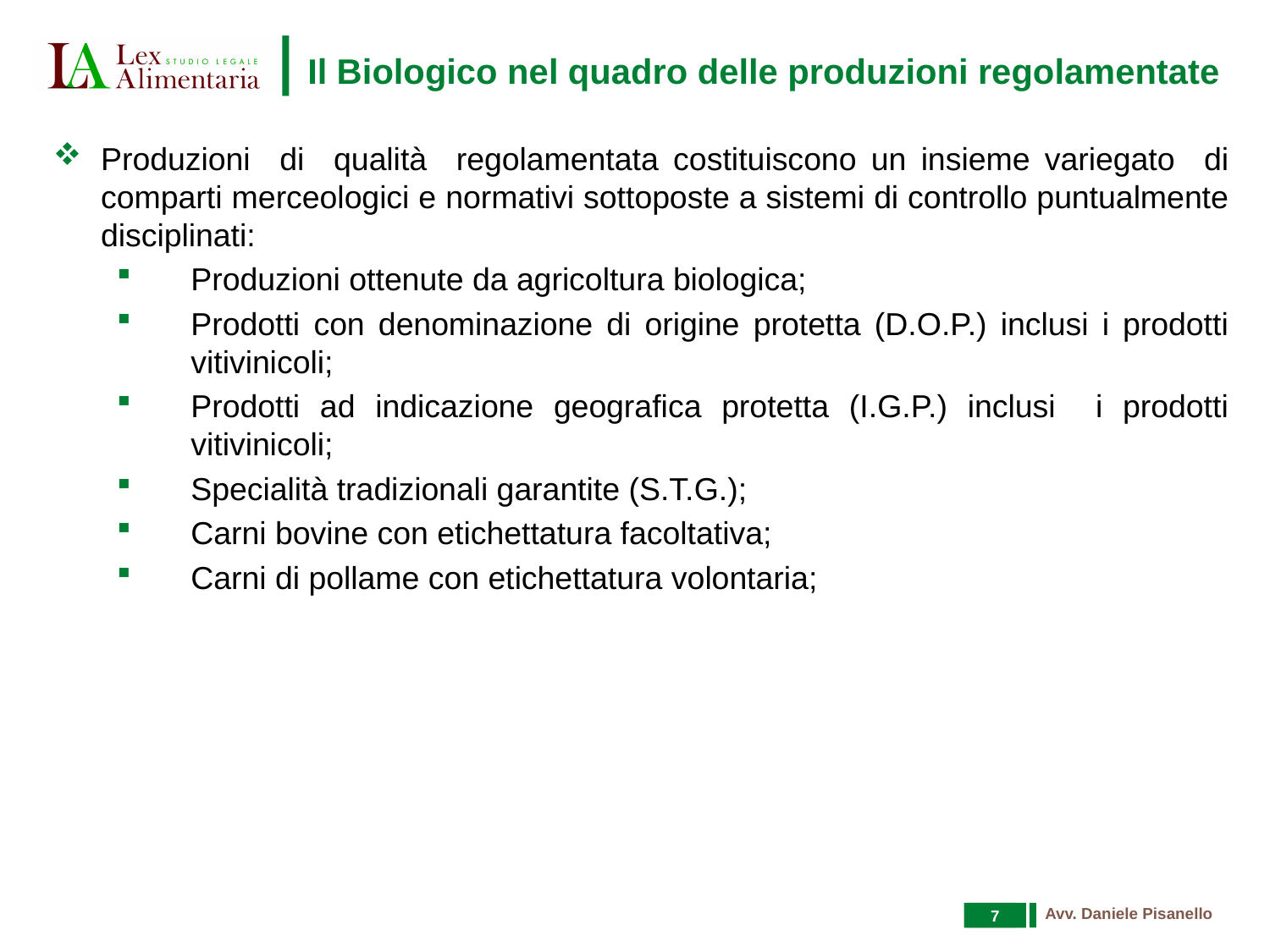

# Il Biologico nel quadro delle produzioni regolamentate
Produzioni  di  qualità  regolamentata costituiscono un insieme variegato  di comparti merceologici e normativi sottoposte a sistemi di controllo puntualmente disciplinati:
Produzioni ottenute da agricoltura biologica;
Prodotti con denominazione di origine protetta (D.O.P.) inclusi i prodotti vitivinicoli;
Prodotti ad indicazione geografica protetta (I.G.P.) inclusi  i prodotti vitivinicoli;
Specialità tradizionali garantite (S.T.G.);
Carni bovine con etichettatura facoltativa;
Carni di pollame con etichettatura volontaria;

7